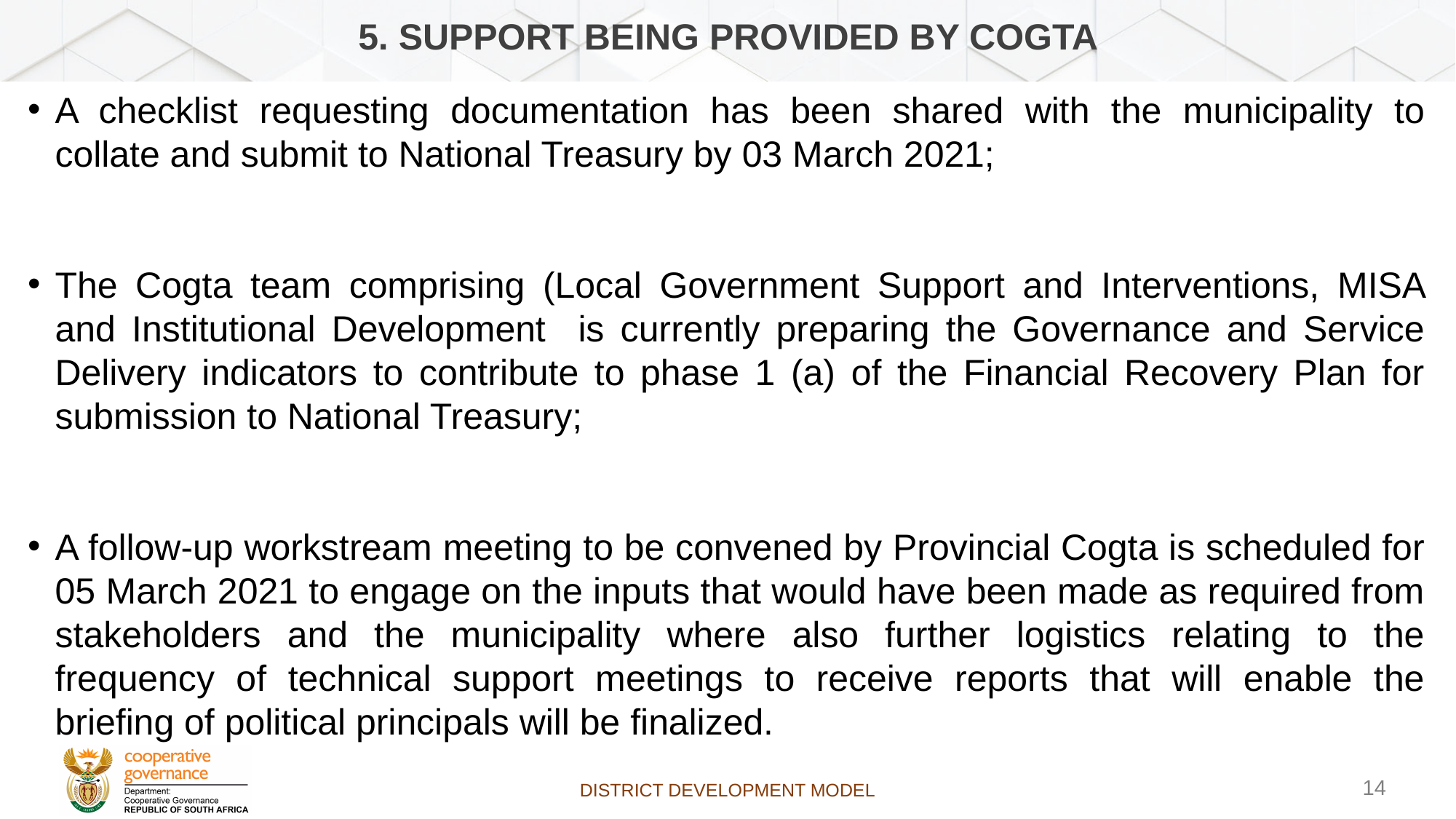

# 5. Support being PROVIDED BY coGTA
A checklist requesting documentation has been shared with the municipality to collate and submit to National Treasury by 03 March 2021;

The Cogta team comprising (Local Government Support and Interventions, MISA and Institutional Development  is currently preparing the Governance and Service Delivery indicators to contribute to phase 1 (a) of the Financial Recovery Plan for submission to National Treasury;

A follow-up workstream meeting to be convened by Provincial Cogta is scheduled for 05 March 2021 to engage on the inputs that would have been made as required from stakeholders and the municipality where also further logistics relating to the frequency of technical support meetings to receive reports that will enable the briefing of political principals will be finalized.